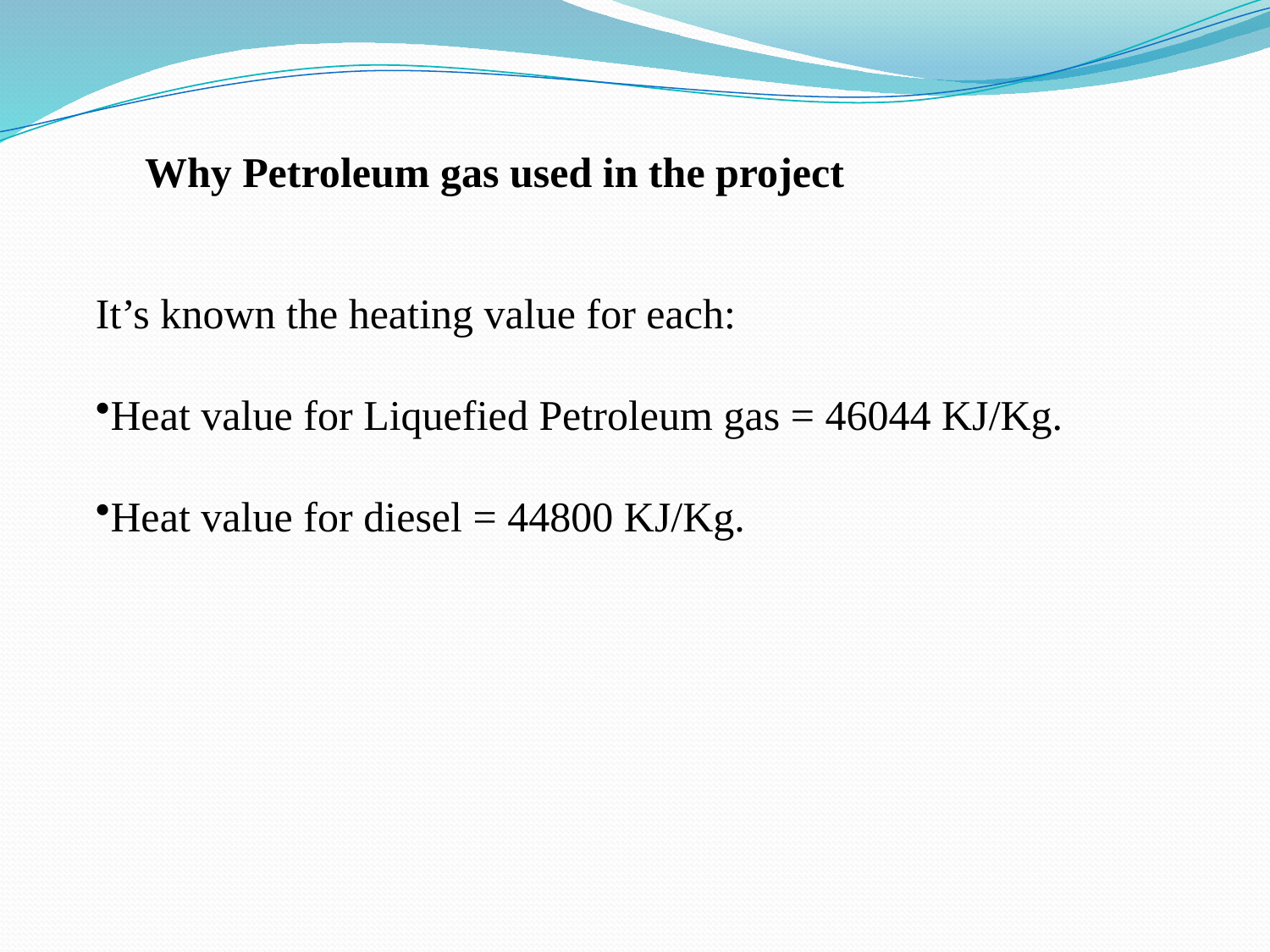

Why Petroleum gas used in the project

It’s known the heating value for each:

Heat value for Liquefied Petroleum gas = 46044 KJ/Kg.

Heat value for diesel = 44800 KJ/Kg.